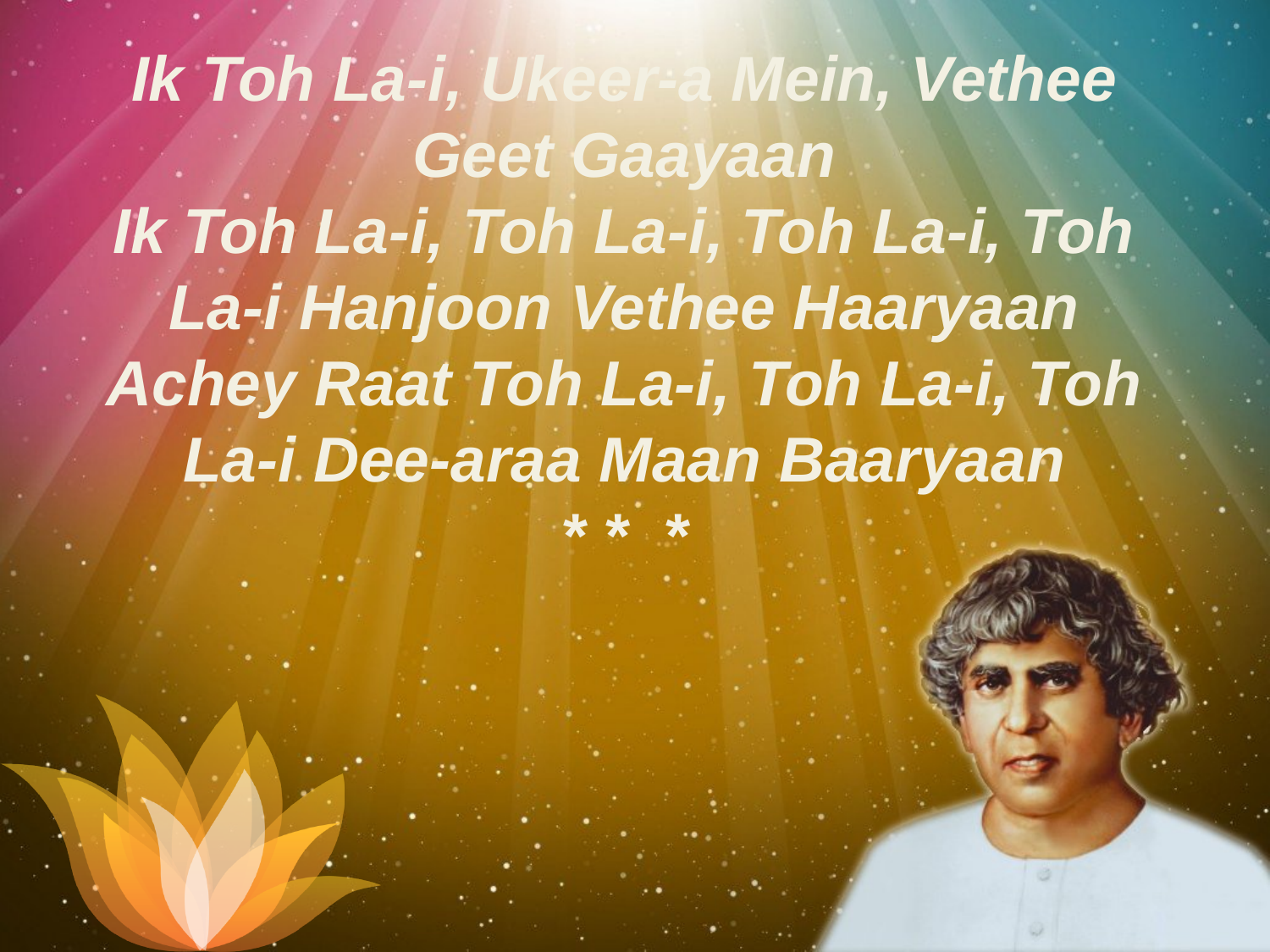

Ik Toh La-i, Ukeer-a Mein, Vethee Geet Gaayaan
Ik Toh La-i, Toh La-i, Toh La-i, Toh La-i Hanjoon Vethee Haaryaan
Achey Raat Toh La-i, Toh La-i, Toh La-i Dee-araa Maan Baaryaan
* *  *